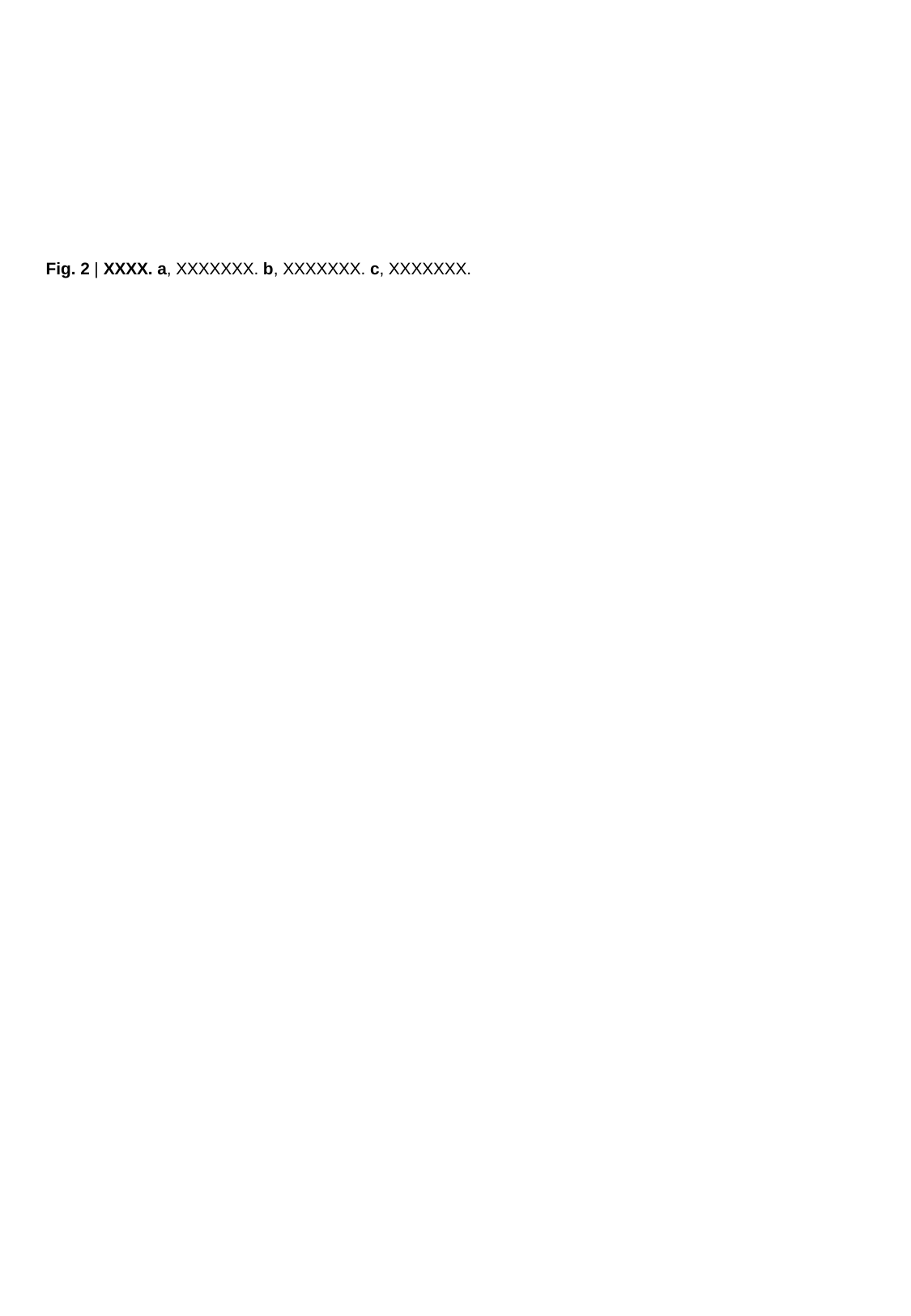

Fig. 2 | XXXX. a, XXXXXXX. b, XXXXXXX. c, XXXXXXX.